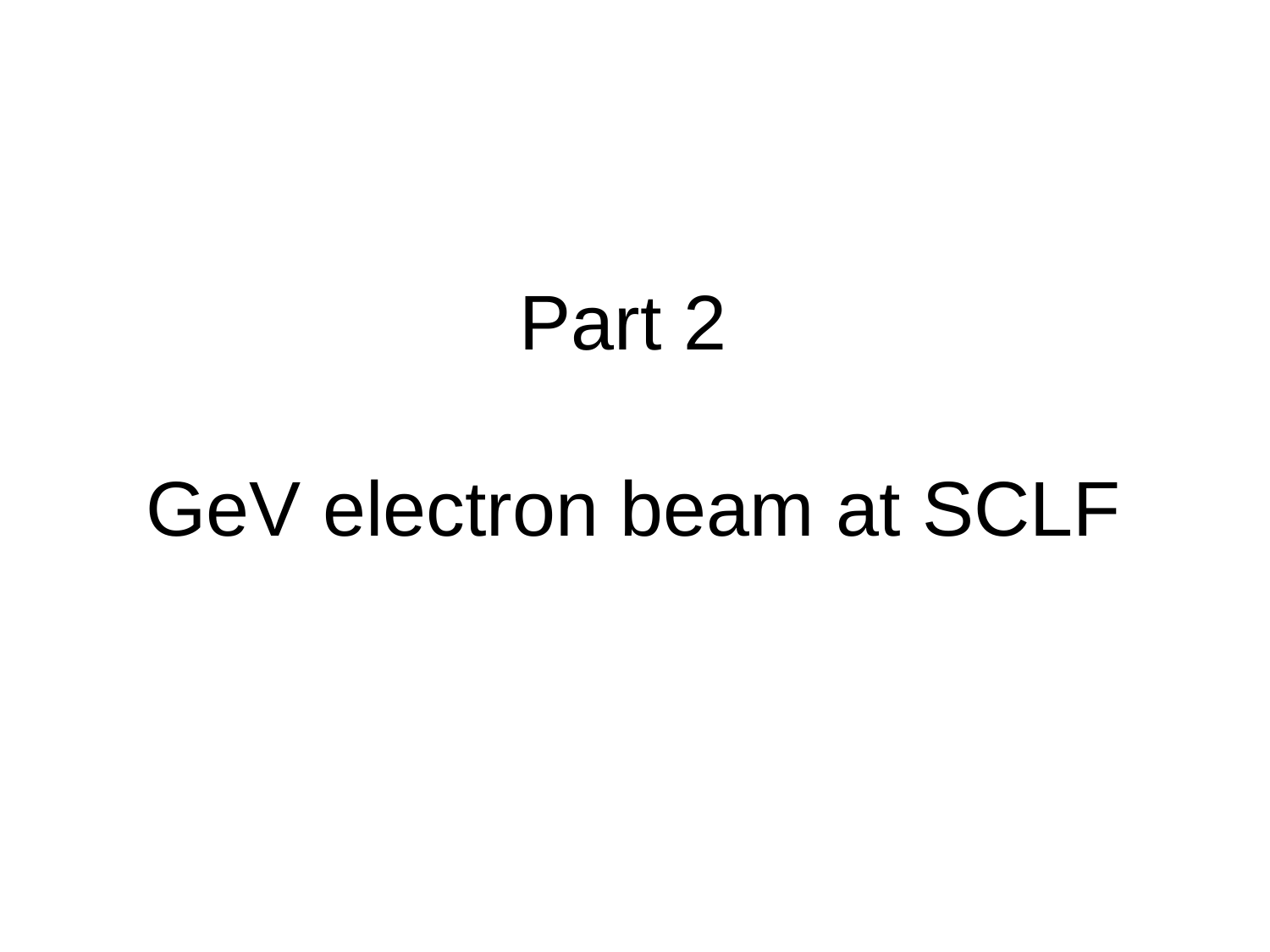

# Part 2 GeV electron beam at SCLF